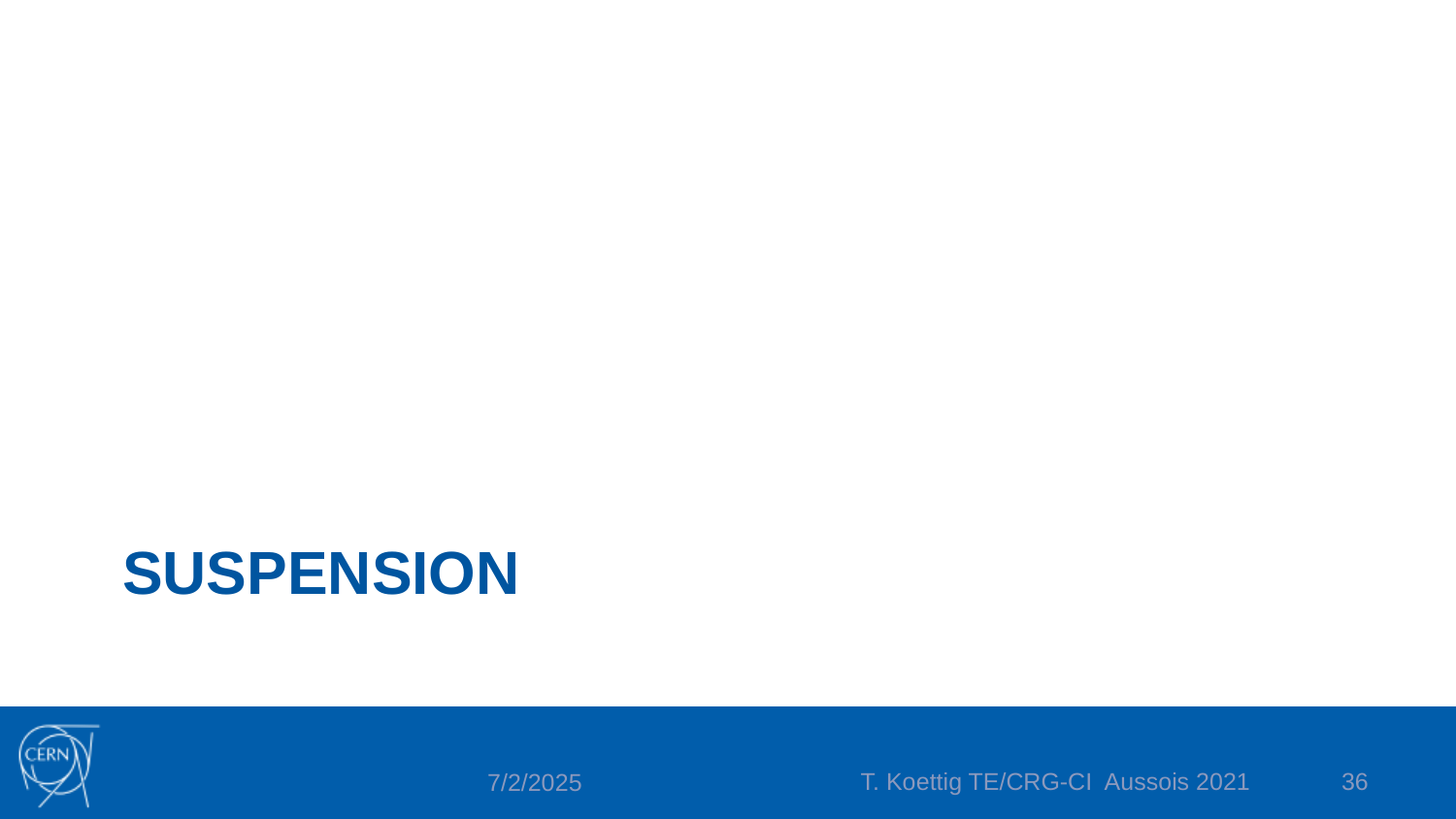

# suspension
T. Koettig TE/CRG-CI  Aussois 2021
36
7/2/2025